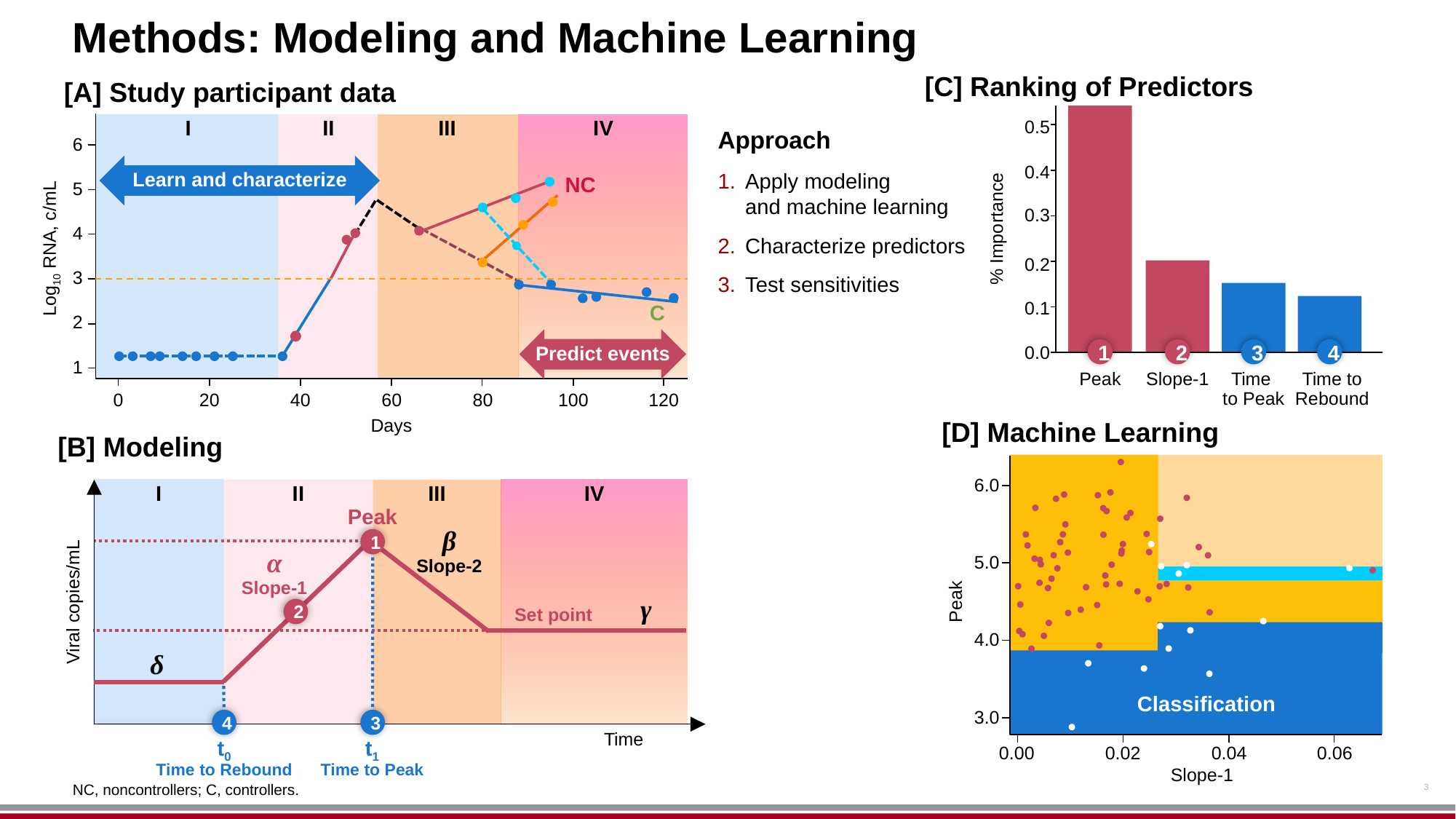

# Methods: Modeling and Machine Learning
[C] Ranking of Predictors
[A] Study participant data

0.5
0.4
0.3
% Importance
0.2

0.1
1
2
3
4
0.0
Peak
Slope-1
Time
to Peak
 Time to
 Rebound

I

II

III

IV
6
5
4
3
2
1
NC

Log10 RNA, c/mL

C

0
20
40
60
80
100
120
Days
Approach
Apply modeling
and machine learning
Characterize predictors
Test sensitivities
Learn and characterize
Predict events
[D] Machine Learning
[B] Modeling

6.0
5.0
4.0
3.0

I
II
III
IV
Peak
1
β
Slope-2
α
Slope-1
Viral copies/mL
2
γ
Set point
δ
4
3
Time
t0
Time to Rebound
t1
Time to Peak

Peak

Classification
0.00
0.02
0.04
0.06
3
Slope-1
NC, noncontrollers; C, controllers.